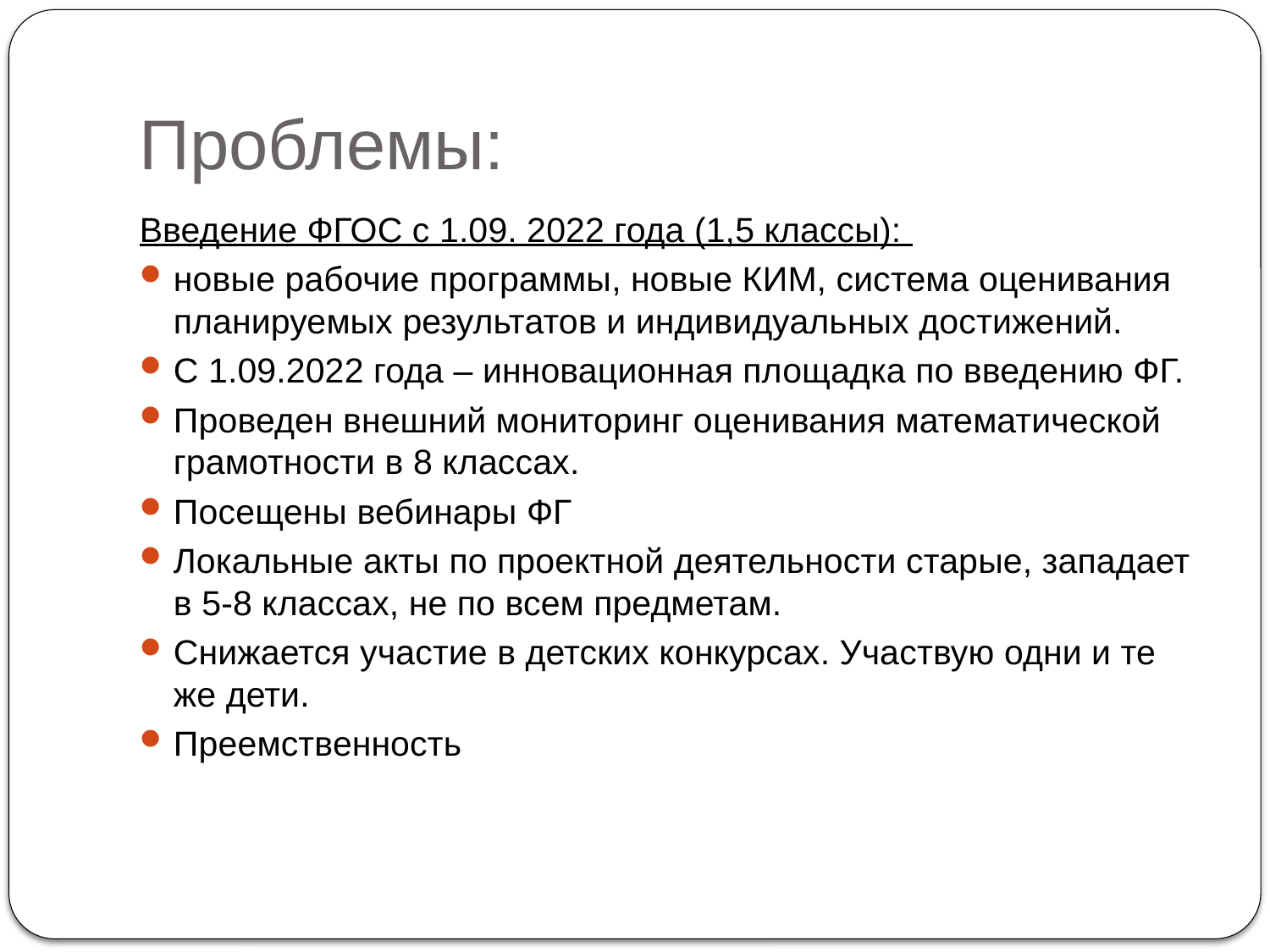

# Проблемы:
Введение ФГОС с 1.09. 2022 года (1,5 классы):
новые рабочие программы, новые КИМ, система оценивания планируемых результатов и индивидуальных достижений.
С 1.09.2022 года – инновационная площадка по введению ФГ.
Проведен внешний мониторинг оценивания математической грамотности в 8 классах.
Посещены вебинары ФГ
Локальные акты по проектной деятельности старые, западает в 5-8 классах, не по всем предметам.
Снижается участие в детских конкурсах. Участвую одни и те же дети.
Преемственность